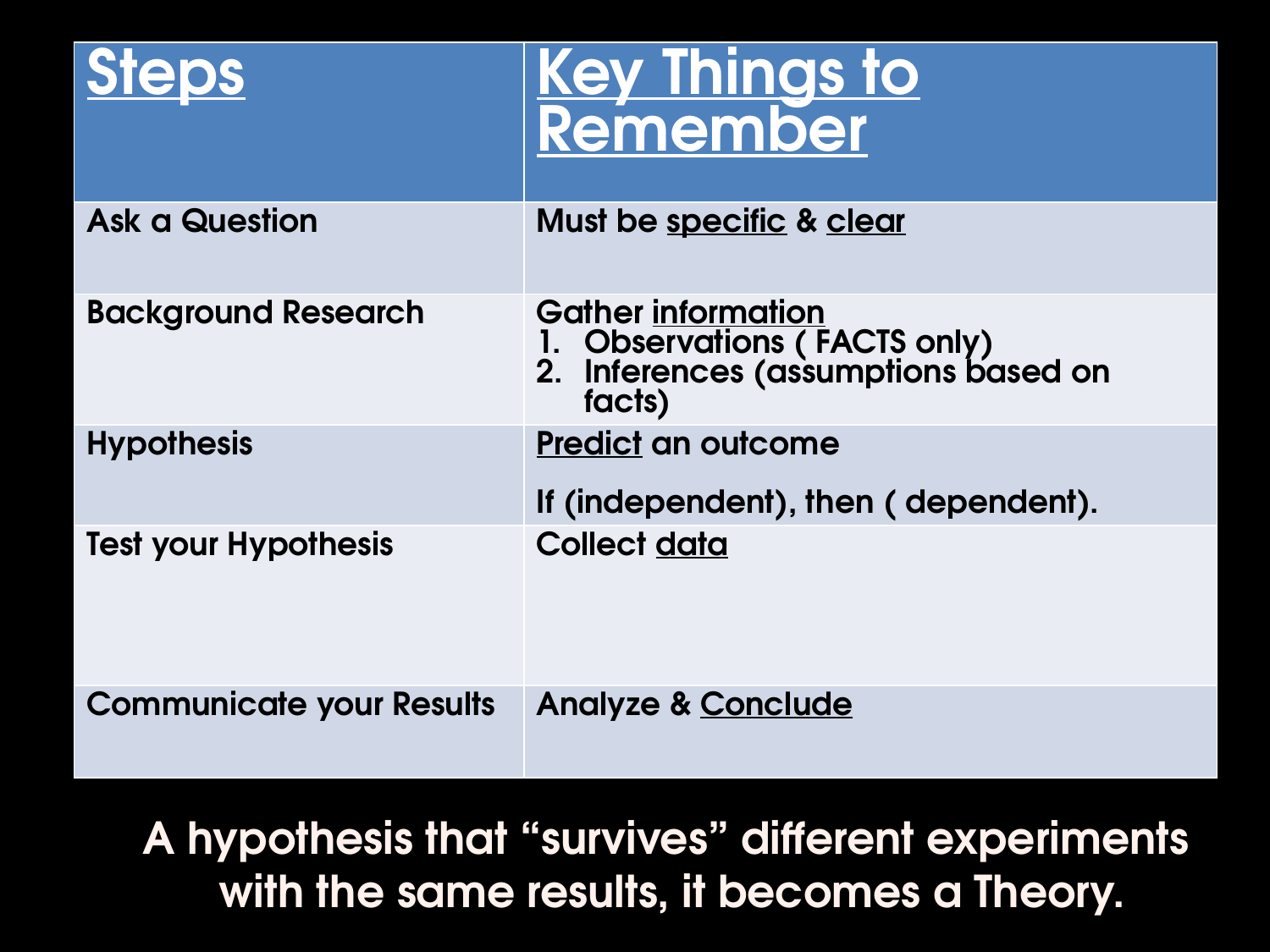

#
| Steps | Key Things to Remember |
| --- | --- |
| Ask a Question | Must be specific & clear |
| Background Research | Gather information Observations ( FACTS only) Inferences (assumptions based on facts) |
| Hypothesis | Predict an outcome If (independent), then ( dependent). |
| Test your Hypothesis | Collect data |
| Communicate your Results | Analyze & Conclude |
A hypothesis that “survives” different experiments
with the same results, it becomes a Theory.